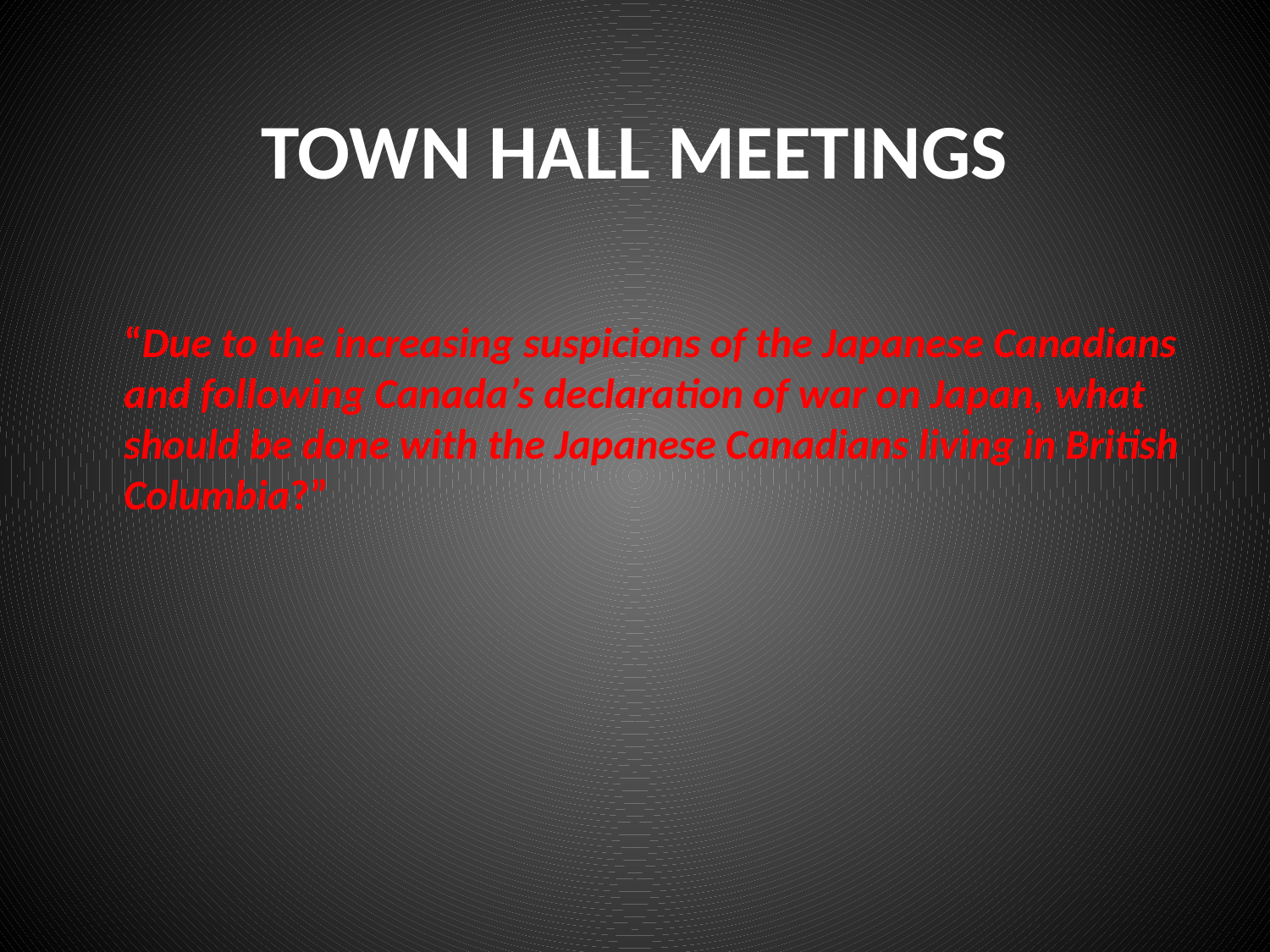

# TOWN HALL MEETINGS
“Due to the increasing suspicions of the Japanese Canadians and following Canada’s declaration of war on Japan, what should be done with the Japanese Canadians living in British Columbia?”